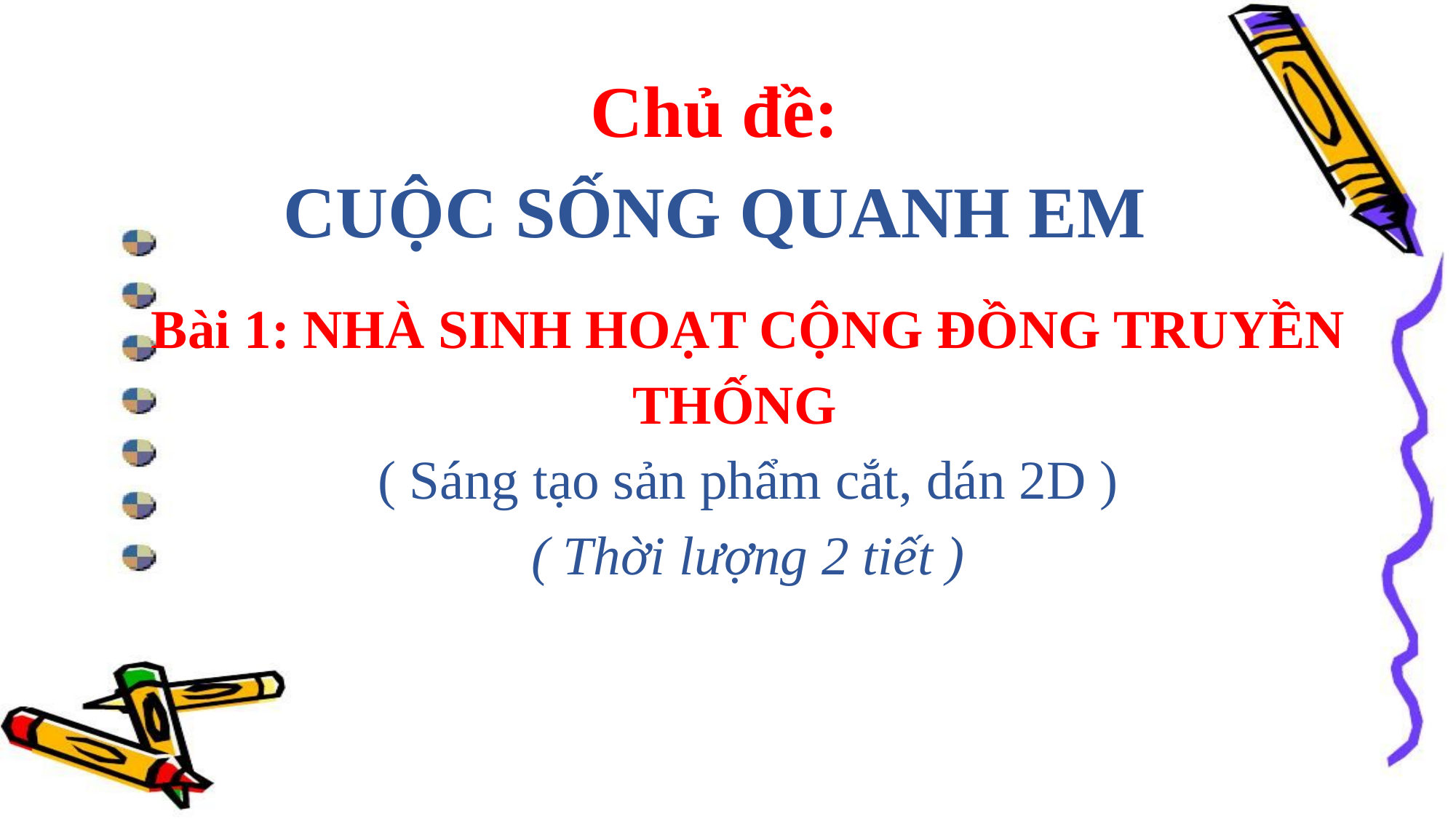

Chủ đề:
CUỘC SỐNG QUANH EM
Bài 1: NHÀ SINH HOẠT CỘNG ĐỒNG TRUYỀN THỐNG
( Sáng tạo sản phẩm cắt, dán 2D )
( Thời lượng 2 tiết )